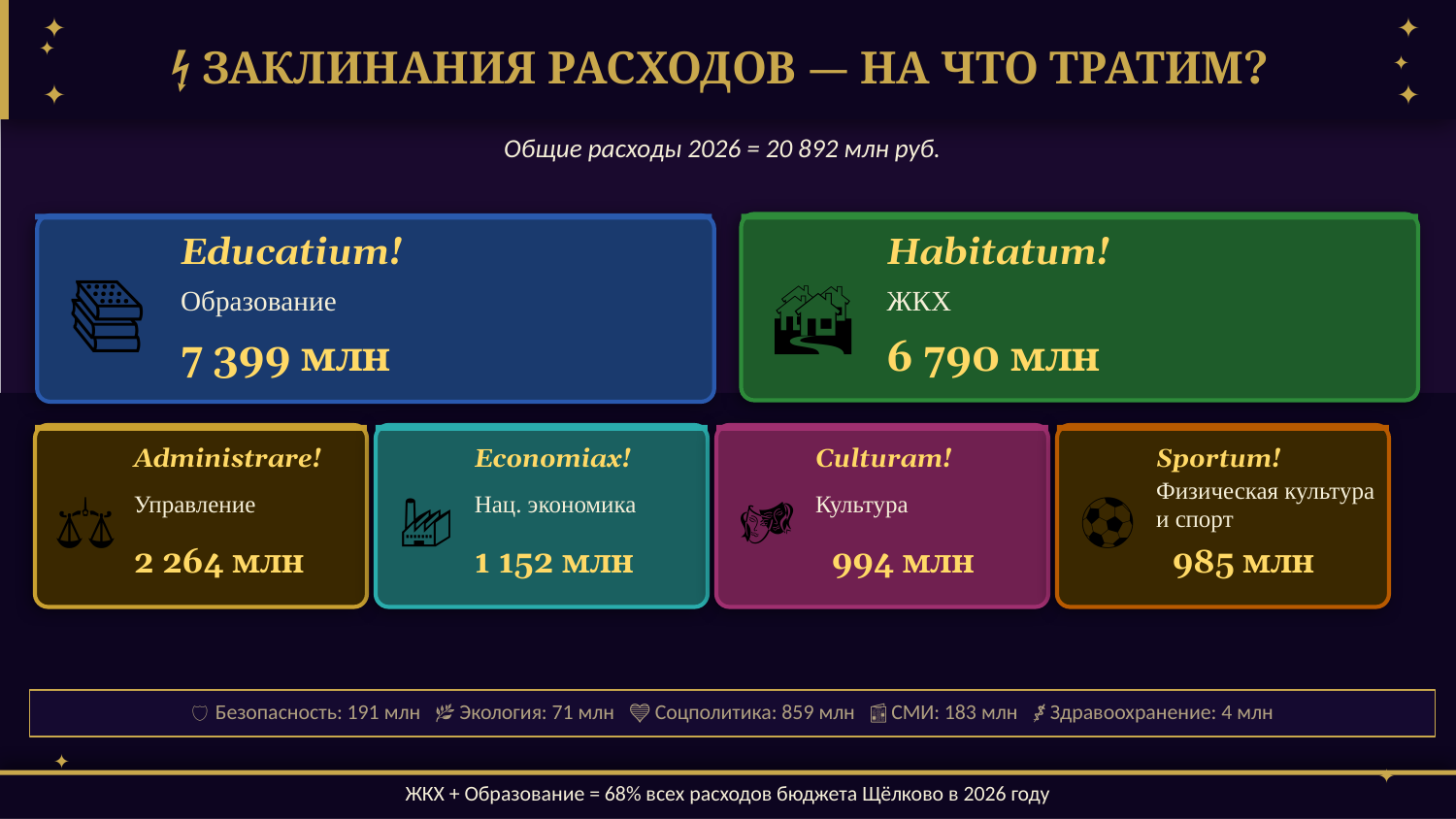

✦
✦

✦
⚡ ЗАКЛИНАНИЯ РАСХОДОВ — НА ЧТО ТРАТИМ?
✦
✦
✦
Общие расходы 2026 = 20 892 млн руб.

📚
🏘️
Educatium!
Habitatum!
Образование
ЖКХ
7 399 млн
6 790 млн

⚖️
Administrare!
🏭
Economiax!
🎭
Culturam!
⚽
Sportum!
Управление
Нац. экономика
Культура
Физическая культура и спорт
2 264 млн
1 152 млн
  994 млн
  985 млн
🛡️ Безопасность: 191 млн   🌿 Экология: 71 млн   💙 Соцполитика: 859 млн   📰 СМИ: 183 млн   ⚕️ Здравоохранение: 4 млн

✦
✦

ЖКХ + Образование = 68% всех расходов бюджета Щёлково в 2026 году